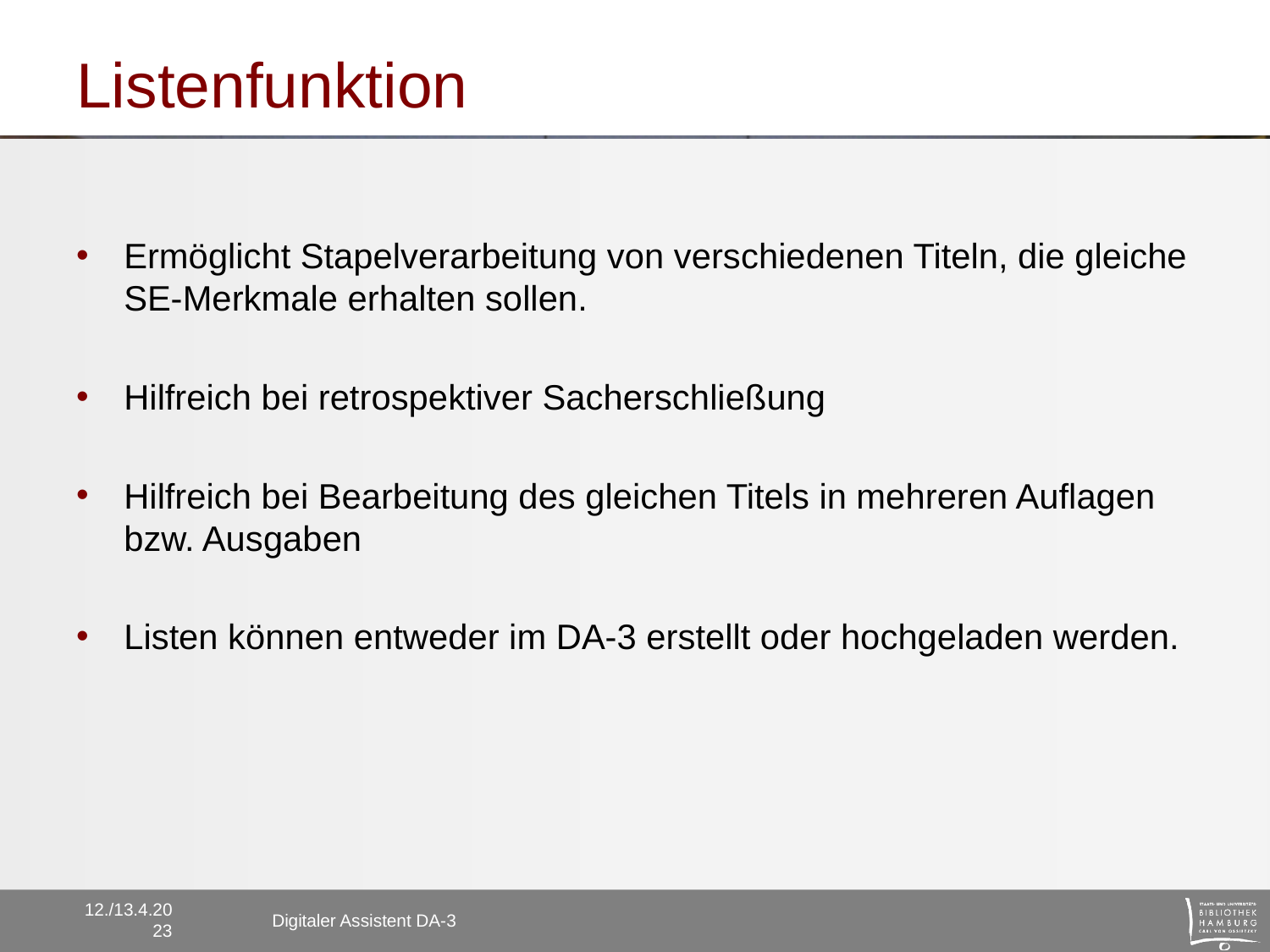

# Listenfunktion

Ermöglicht Stapelverarbeitung von verschiedenen Titeln, die gleiche SE-Merkmale erhalten sollen.

Hilfreich bei retrospektiver Sacherschließung

Hilfreich bei Bearbeitung des gleichen Titels in mehreren Auflagen bzw. Ausgaben

Listen können entweder im DA-3 erstellt oder hochgeladen werden.

12./13.4.2023
Digitaler Assistent DA-3